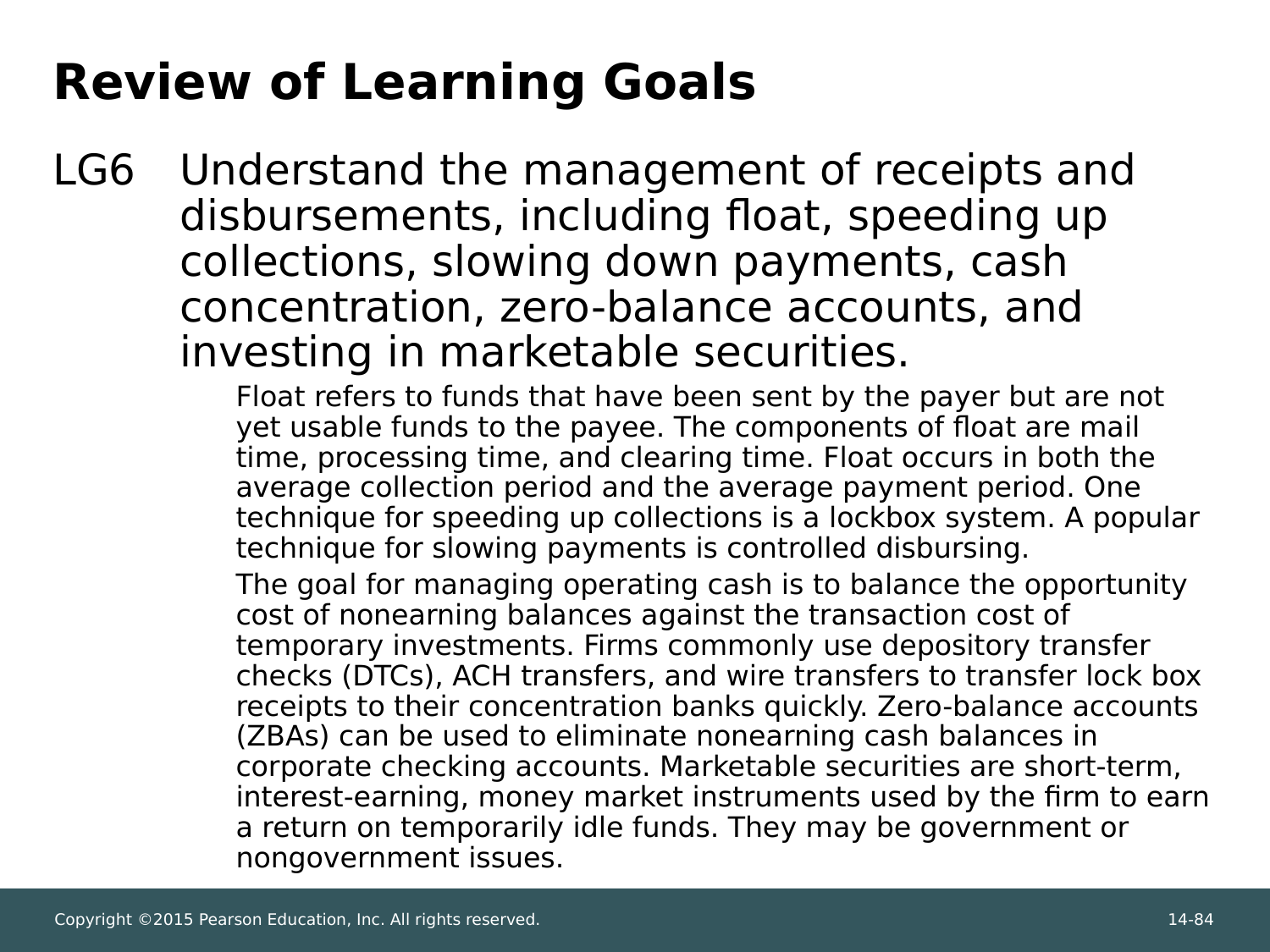

# Review of Learning Goals
LG6	Understand the management of receipts and disbursements, including float, speeding up collections, slowing down payments, cash concentration, zero-balance accounts, and investing in marketable securities.
Float refers to funds that have been sent by the payer but are not yet usable funds to the payee. The components of float are mail time, processing time, and clearing time. Float occurs in both the average collection period and the average payment period. One technique for speeding up collections is a lockbox system. A popular technique for slowing payments is controlled disbursing.
The goal for managing operating cash is to balance the opportunity cost of nonearning balances against the transaction cost of temporary investments. Firms commonly use depository transfer checks (DTCs), ACH transfers, and wire transfers to transfer lock box receipts to their concentration banks quickly. Zero-balance accounts (ZBAs) can be used to eliminate nonearning cash balances in corporate checking accounts. Marketable securities are short-term, interest-earning, money market instruments used by the firm to earn a return on temporarily idle funds. They may be government or nongovernment issues.